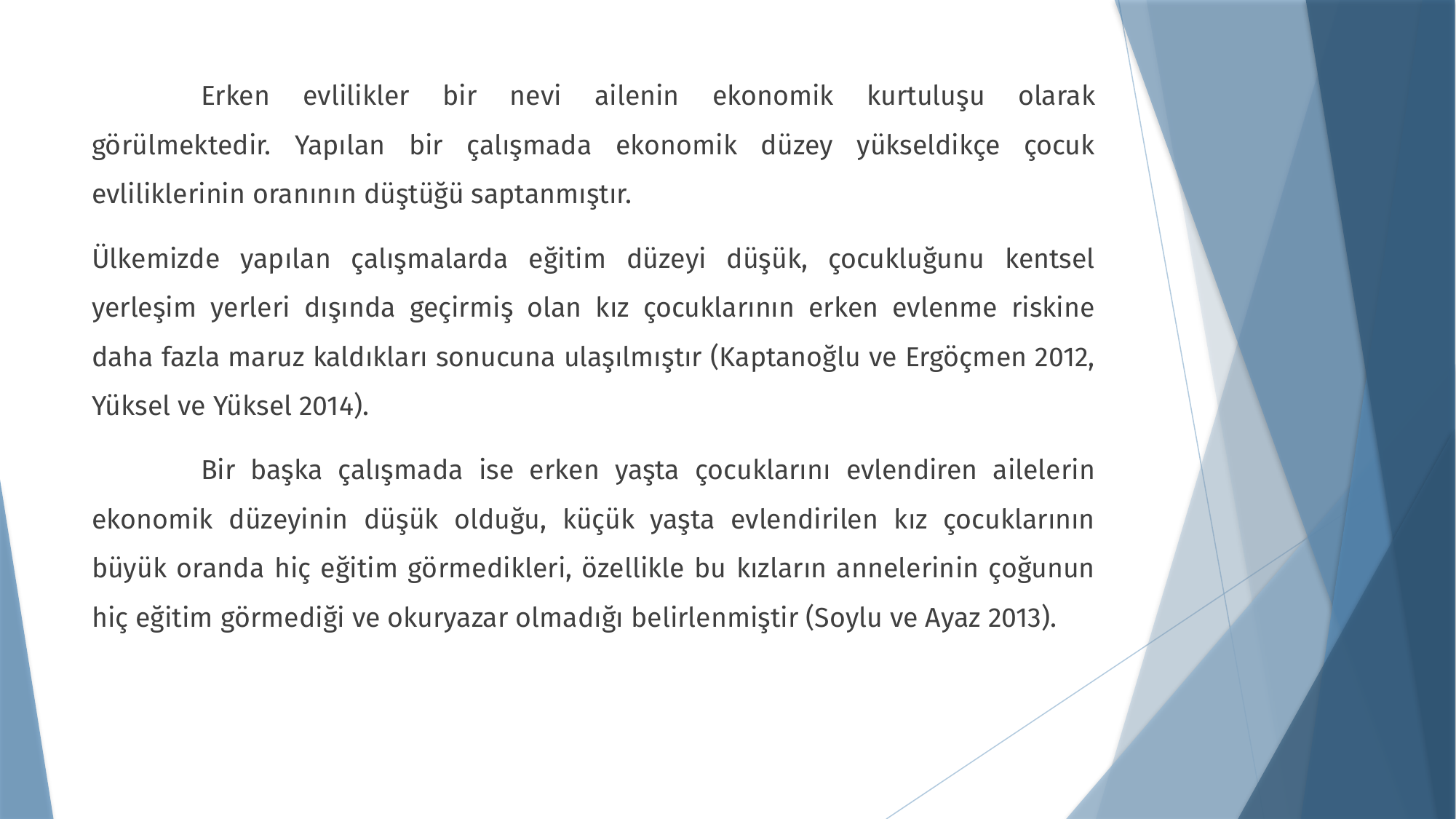

Erken evlilikler bir nevi ailenin ekonomik kurtuluşu olarak görülmektedir. Yapılan bir çalışmada ekonomik düzey yükseldikçe çocuk evliliklerinin oranının düştüğü saptanmıştır.
Ülkemizde yapılan çalışmalarda eğitim düzeyi düşük, çocukluğunu kentsel yerleşim yerleri dışında geçirmiş olan kız çocuklarının erken evlenme riskine daha fazla maruz kaldıkları sonucuna ulaşılmıştır (Kaptanoğlu ve Ergöçmen 2012, Yüksel ve Yüksel 2014).
	Bir başka çalışmada ise erken yaşta çocuklarını evlendiren ailelerin ekonomik düzeyinin düşük olduğu, küçük yaşta evlendirilen kız çocuklarının büyük oranda hiç eğitim görmedikleri, özellikle bu kızların annelerinin çoğunun hiç eğitim görmediği ve okuryazar olmadığı belirlenmiştir (Soylu ve Ayaz 2013).